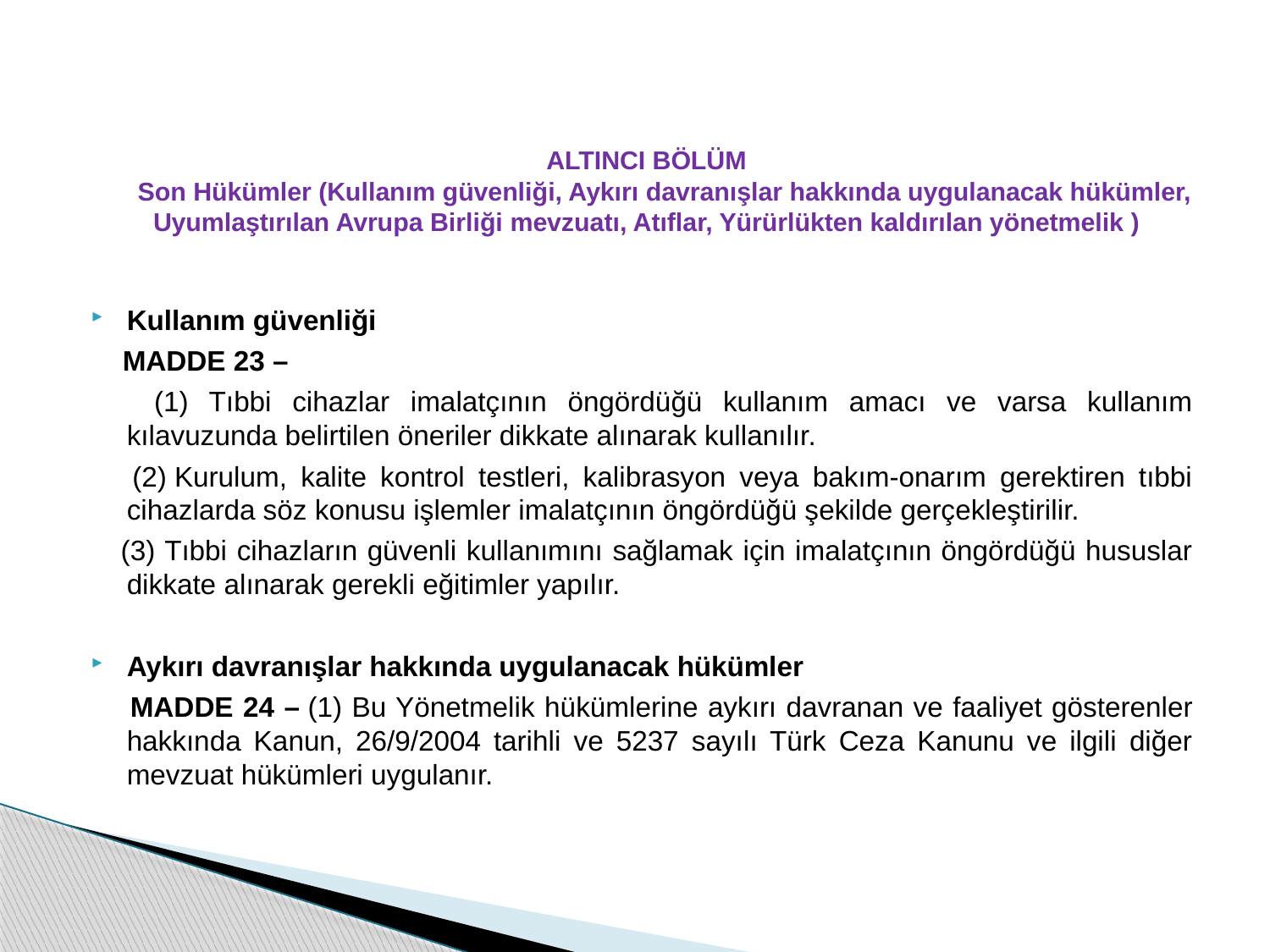

# ALTINCI BÖLÜM Son Hükümler (Kullanım güvenliği, Aykırı davranışlar hakkında uygulanacak hükümler, Uyumlaştırılan Avrupa Birliği mevzuatı, Atıflar, Yürürlükten kaldırılan yönetmelik )
Kullanım güvenliği
    MADDE 23 –
   (1) Tıbbi cihazlar imalatçının öngördüğü kullanım amacı ve varsa kullanım kılavuzunda belirtilen öneriler dikkate alınarak kullanılır.
   (2) Kurulum, kalite kontrol testleri, kalibrasyon veya bakım-onarım gerektiren tıbbi cihazlarda söz konusu işlemler imalatçının öngördüğü şekilde gerçekleştirilir.
   (3) Tıbbi cihazların güvenli kullanımını sağlamak için imalatçının öngördüğü hususlar dikkate alınarak gerekli eğitimler yapılır.

Aykırı davranışlar hakkında uygulanacak hükümler
    MADDE 24 – (1) Bu Yönetmelik hükümlerine aykırı davranan ve faaliyet gösterenler hakkında Kanun, 26/9/2004 tarihli ve 5237 sayılı Türk Ceza Kanunu ve ilgili diğer mevzuat hükümleri uygulanır.